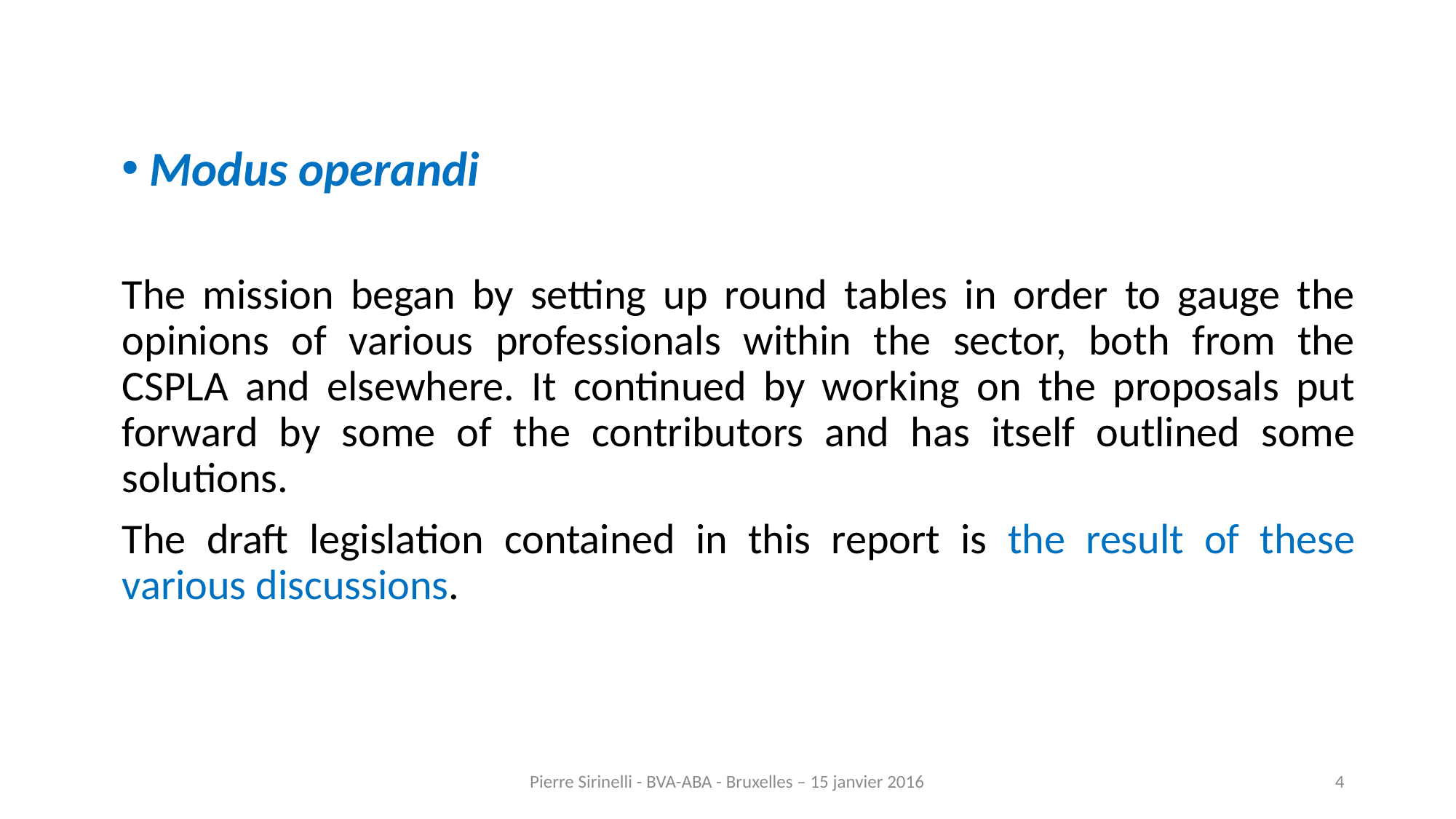

Modus operandi

The mission began by setting up round tables in order to gauge the opinions of various professionals within the sector, both from the CSPLA and elsewhere. It continued by working on the proposals put forward by some of the contributors and has itself outlined some solutions.
The draft legislation contained in this report is the result of these various discussions.

#
Pierre Sirinelli - BVA-ABA - Bruxelles – 15 janvier 2016
4